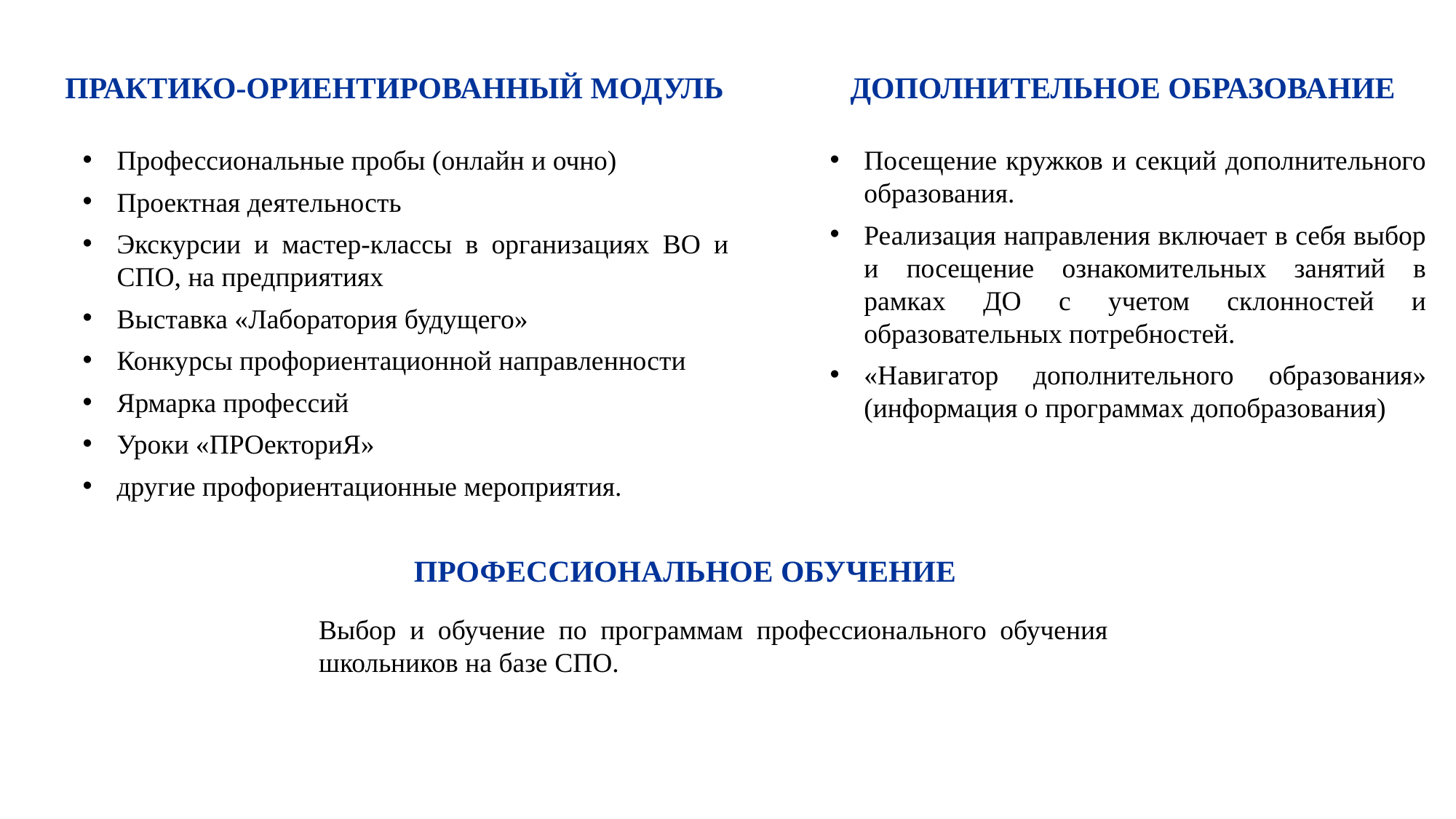

ПРАКТИКО-ОРИЕНТИРОВАННЫЙ МОДУЛЬ
ДОПОЛНИТЕЛЬНОЕ ОБРАЗОВАНИЕ
Профессиональные пробы (онлайн и очно)
Проектная деятельность
Экскурсии и мастер-классы в организациях ВО и СПО, на предприятиях
Выставка «Лаборатория будущего»
Конкурсы профориентационной направленности
Ярмарка профессий
Уроки «ПРОекториЯ»
другие профориентационные мероприятия.
Посещение кружков и секций дополнительного образования.
Реализация направления включает в себя выбор и посещение ознакомительных занятий в рамках ДО с учетом склонностей и образовательных потребностей.
«Навигатор дополнительного образования» (информация о программах допобразования)
ПРОФЕССИОНАЛЬНОЕ ОБУЧЕНИЕ
Выбор и обучение по программам профессионального обучения школьников на базе СПО.